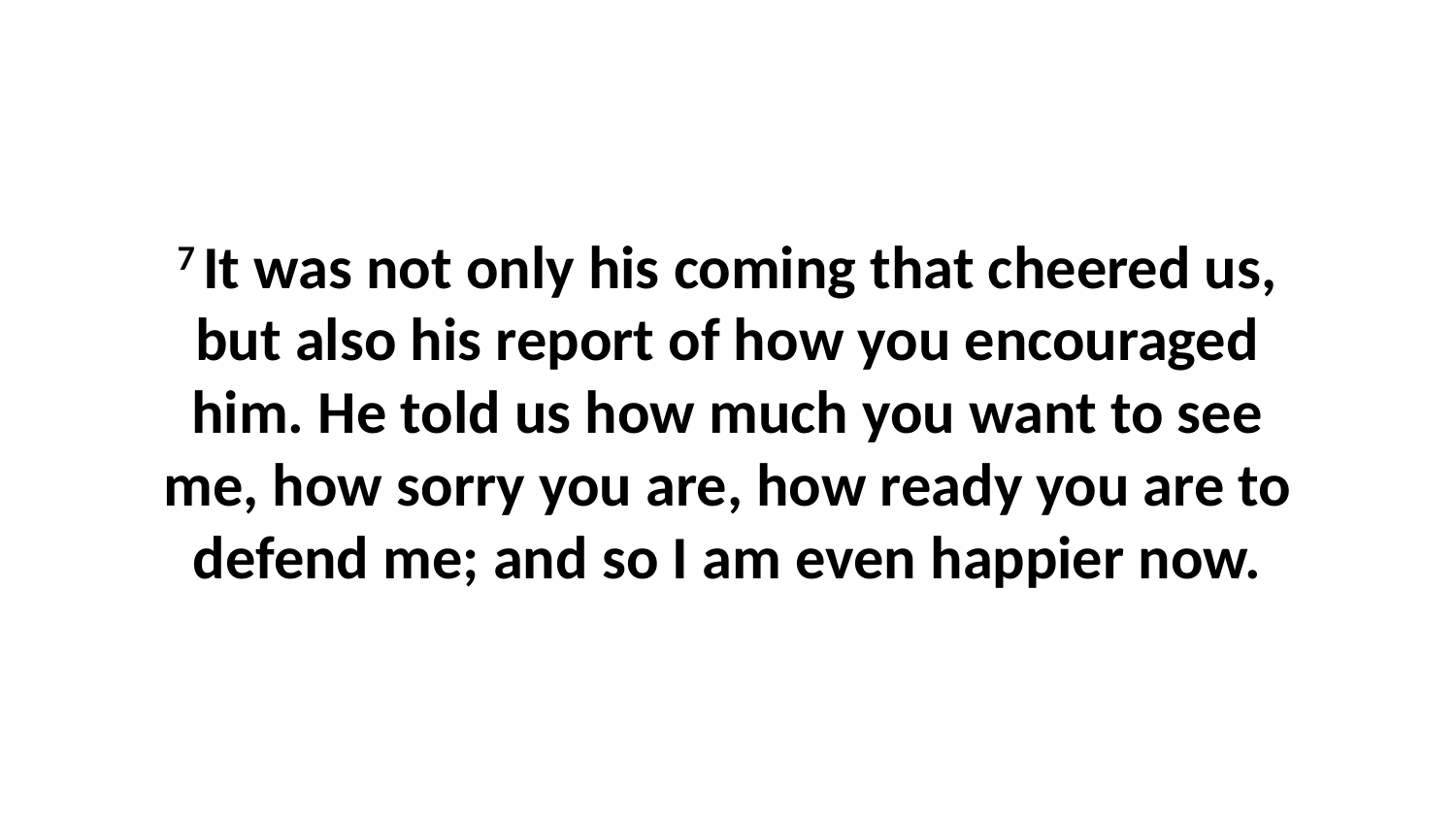

7 It was not only his coming that cheered us, but also his report of how you encouraged him. He told us how much you want to see me, how sorry you are, how ready you are to defend me; and so I am even happier now.